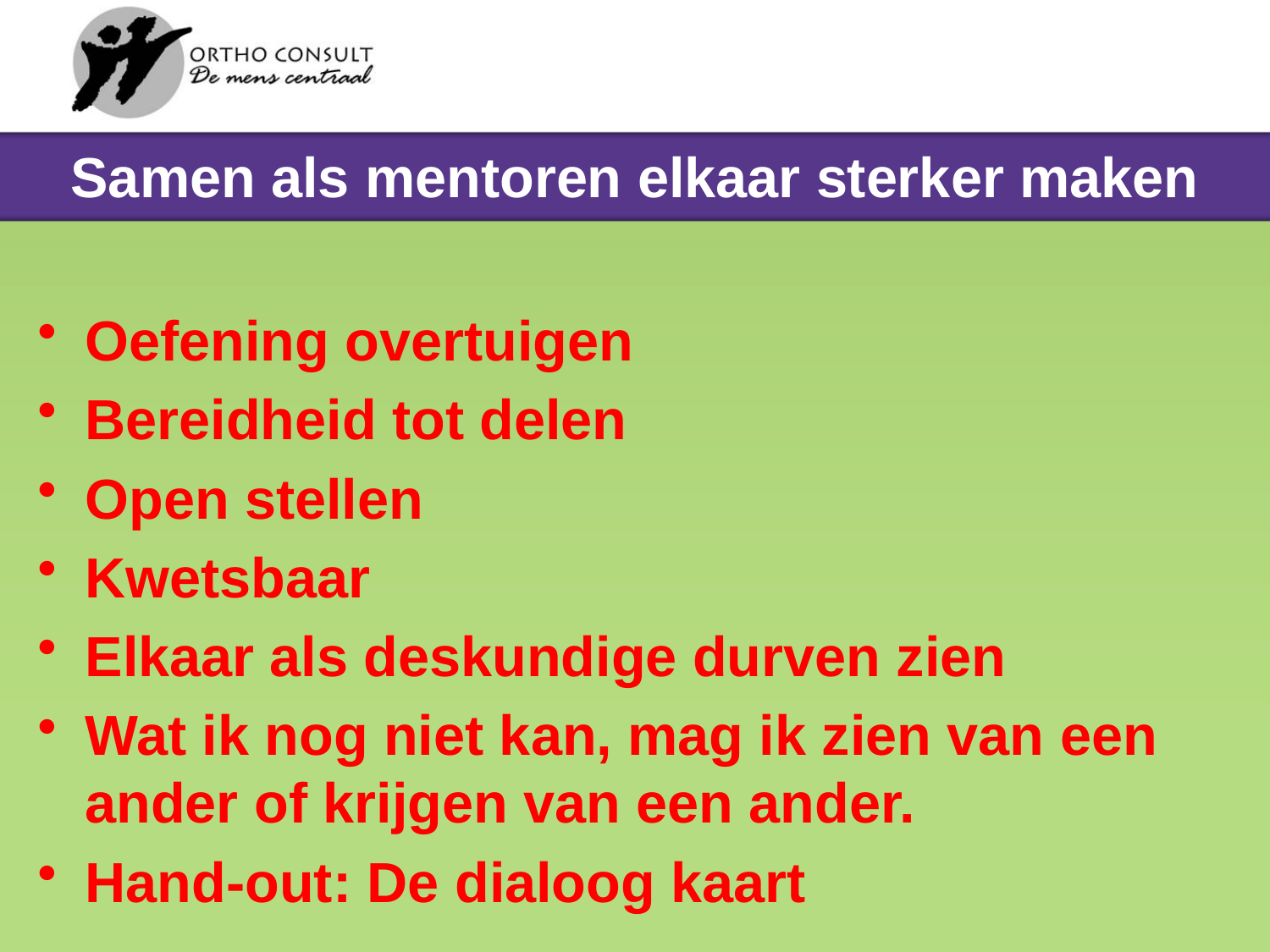

# Samen als mentoren elkaar sterker maken

Oefening overtuigen
Bereidheid tot delen
Open stellen
Kwetsbaar
Elkaar als deskundige durven zien
Wat ik nog niet kan, mag ik zien van een ander of krijgen van een ander.
Hand-out: De dialoog kaart